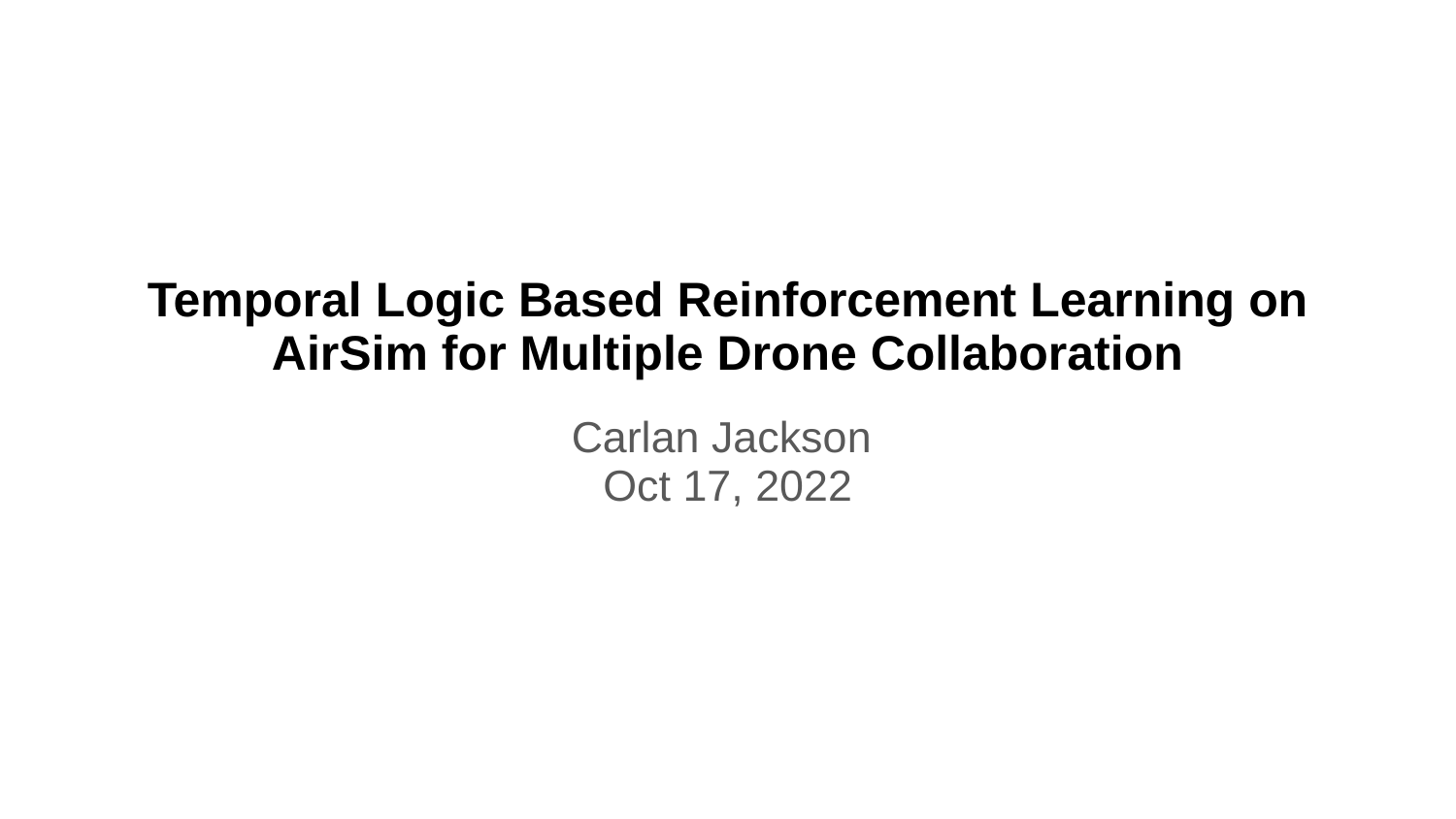

# Temporal Logic Based Reinforcement Learning on AirSim for Multiple Drone Collaboration
Carlan Jackson
Oct 17, 2022